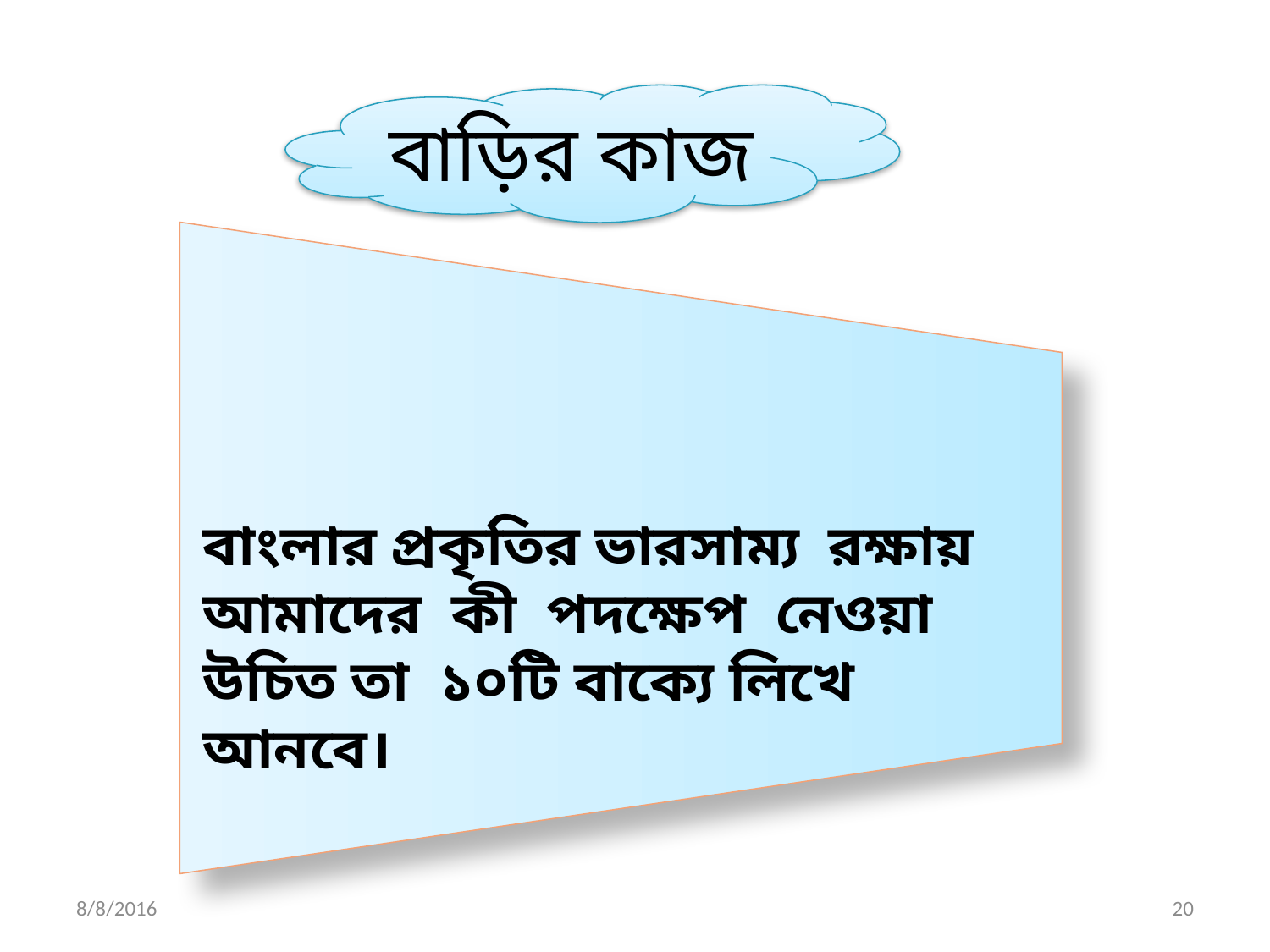

বাড়ির কাজ

বাংলার প্রকৃতির ভারসাম্য  রক্ষায় আমাদের  কী  পদক্ষেপ  নেওয়া উচিত তা  ১০টি বাক্যে লিখে আনবে।
8/8/2016
20